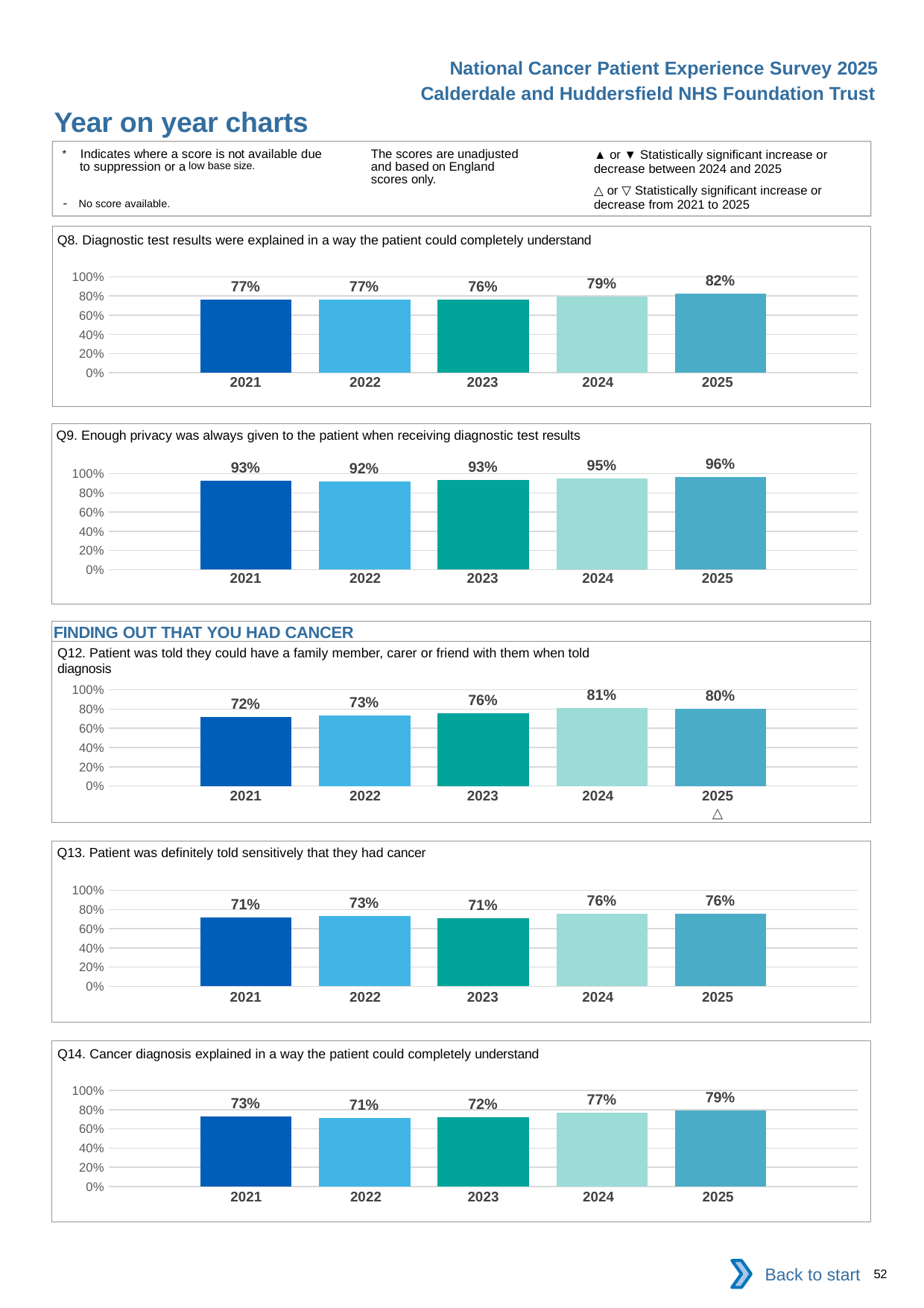

National Cancer Patient Experience Survey 2025
Calderdale and Huddersfield NHS Foundation Trust
Year on year charts (2)

The scores are unadjusted and based on England scores only.
*  Indicates where a score is not available due to suppression or a low base size.
- No score available.
▲ or ▼ Statistically significant increase or decrease between 2024 and 2025
△ or ▽ Statistically significant increase or decrease from 2021 to 2025
Q8. Diagnostic test results were explained in a way the patient could completely understand

### Chart

| Category | 2021 | 2022 | 2023 | 2024 | 2025 |
|---|---|---|---|---|---|
| Category 1 | 0.7654321 | 0.7650602 | 0.7628033 | 0.7907609 | 0.8249158 |
| 2021 | 2022 | 2023 | 2024 | 2025 |
| --- | --- | --- | --- | --- |
|  |  |  |  |  |
Q9. Enough privacy was always given to the patient when receiving diagnostic test results

### Chart

| Category | 2021 | 2022 | 2023 | 2024 | 2025 |
|---|---|---|---|---|---|
| Category 1 | 0.9263804 | 0.9207317 | 0.9322493 | 0.9513513 | 0.9628378 |
| 2021 | 2022 | 2023 | 2024 | 2025 |
| --- | --- | --- | --- | --- |
|  |  |  |  |  |
FINDING OUT THAT YOU HAD CANCER
Q12. Patient was told they could have a family member, carer or friend with them when told diagnosis

### Chart

| Category | 2021 | 2022 | 2023 | 2024 | 2025 |
|---|---|---|---|---|---|
| Category 1 | 0.7196766 | 0.7318436 | 0.7586207 | 0.8117359 | 0.8018293 |
| 2021 | 2022 | 2023 | 2024 | 2025 |
| --- | --- | --- | --- | --- |
|  |  |  |  | △ |
Q13. Patient was definitely told sensitively that they had cancer

### Chart

| Category | 2021 | 2022 | 2023 | 2024 | 2025 |
|---|---|---|---|---|---|
| Category 1 | 0.7142857 | 0.7300771 | 0.7079439 | 0.7551488 | 0.7571428 |
| 2021 | 2022 | 2023 | 2024 | 2025 |
| --- | --- | --- | --- | --- |
|  |  |  |  |  |
Q14. Cancer diagnosis explained in a way the patient could completely understand

### Chart

| Category | 2021 | 2022 | 2023 | 2024 | 2025 |
|---|---|---|---|---|---|
| Category 1 | 0.7260982 | 0.7124682 | 0.7236534 | 0.7683486 | 0.7920228 |
| 2021 | 2022 | 2023 | 2024 | 2025 |
| --- | --- | --- | --- | --- |
|  |  |  |  |  |
Back to start

52